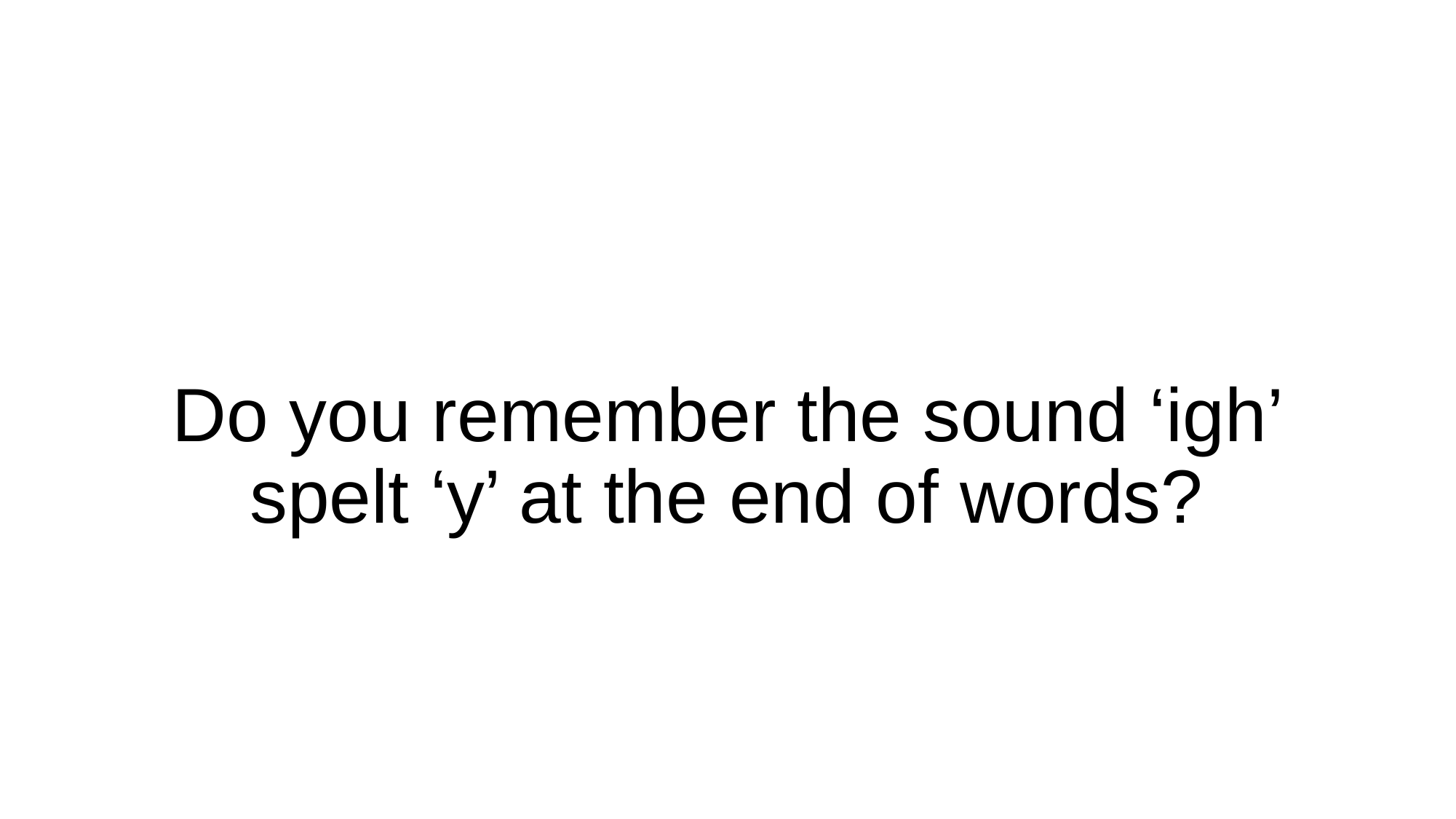

# Do you remember the sound ‘igh’ spelt ‘y’ at the end of words?